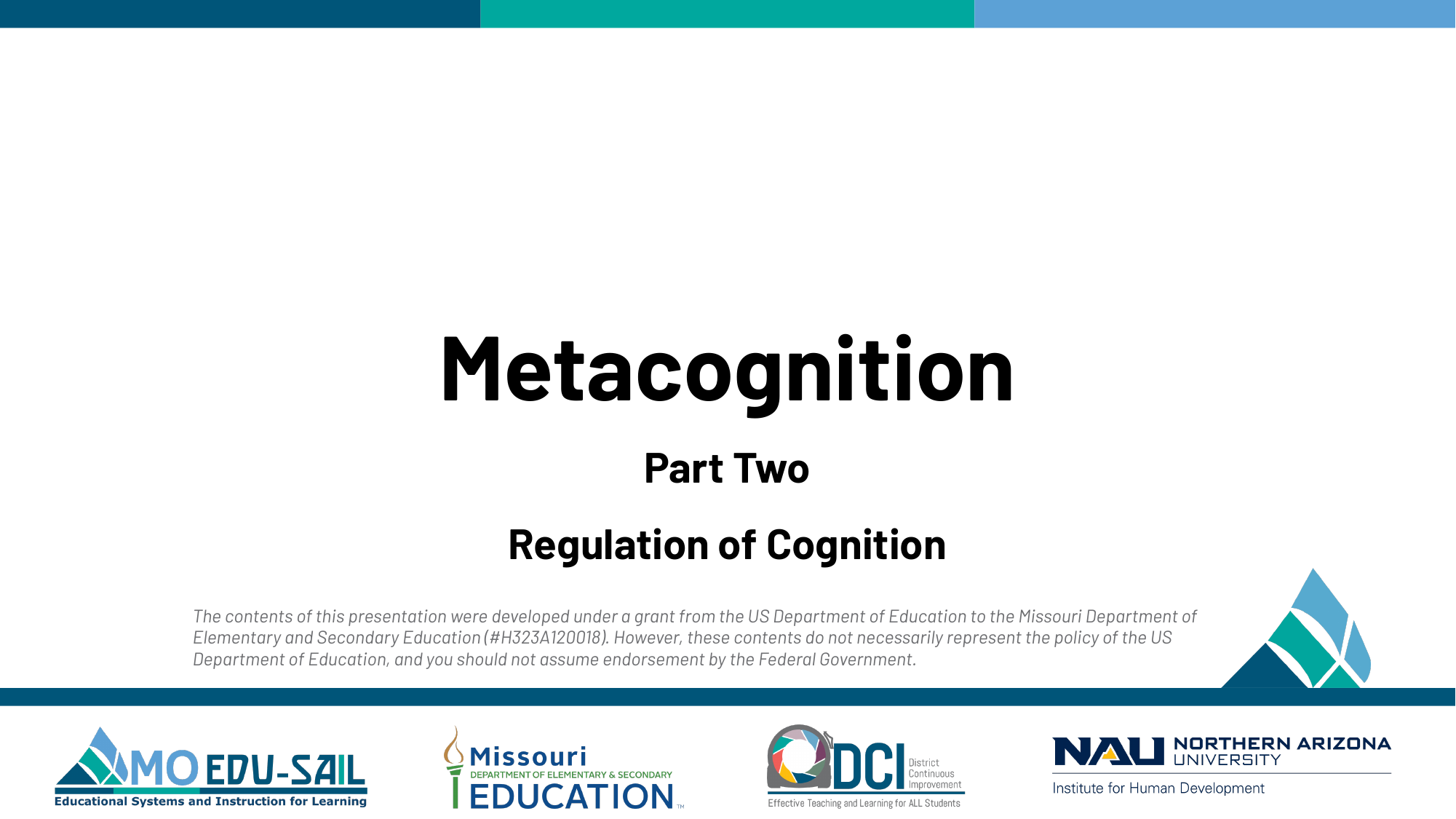

# Metacognition
Part Two
Regulation of Cognition